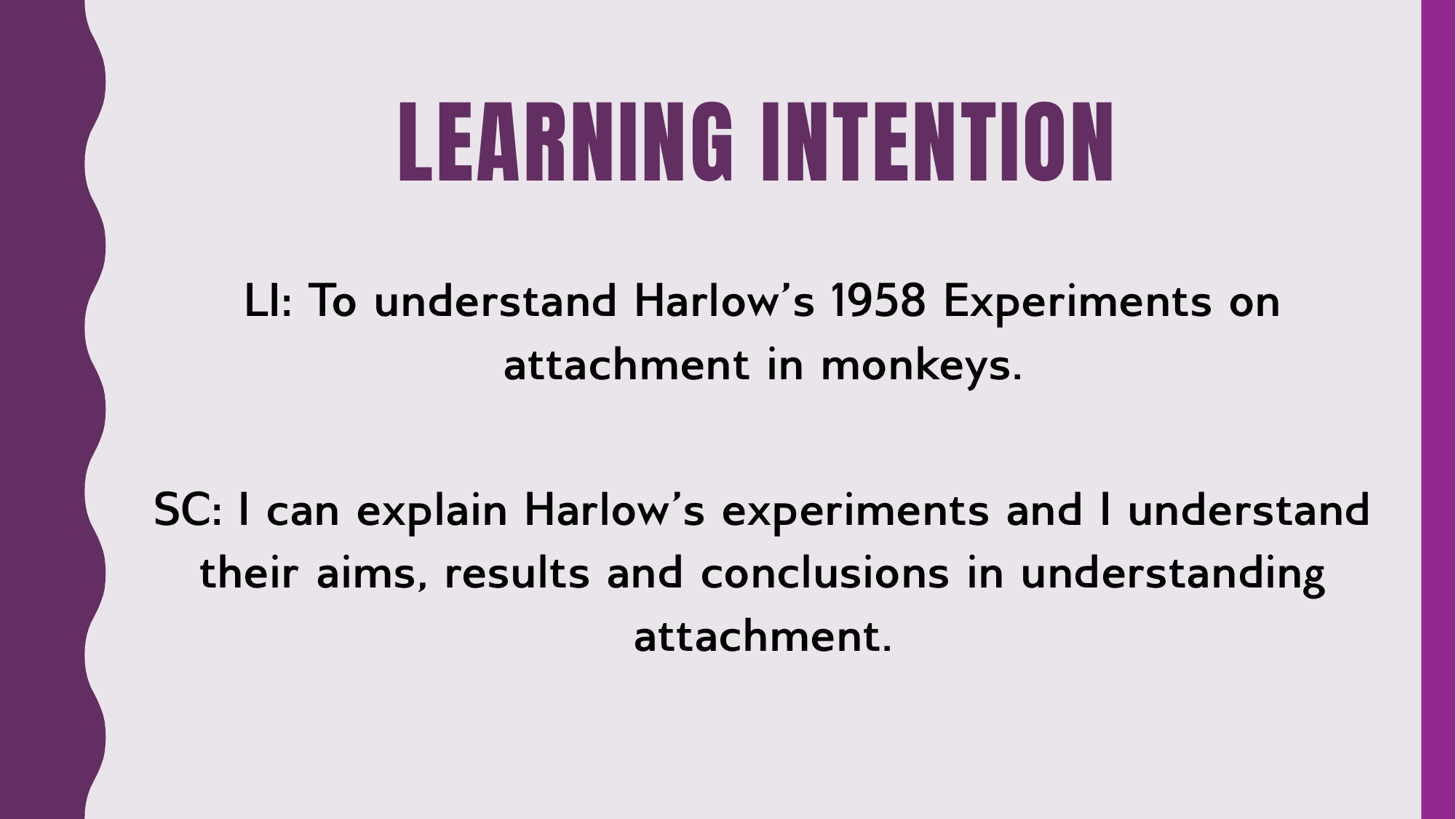

# Learning intention

LI: To understand Harlow’s 1958 Experiments on attachment in monkeys.

SC: I can explain Harlow’s experiments and I understand their aims, results and conclusions in understanding attachment.